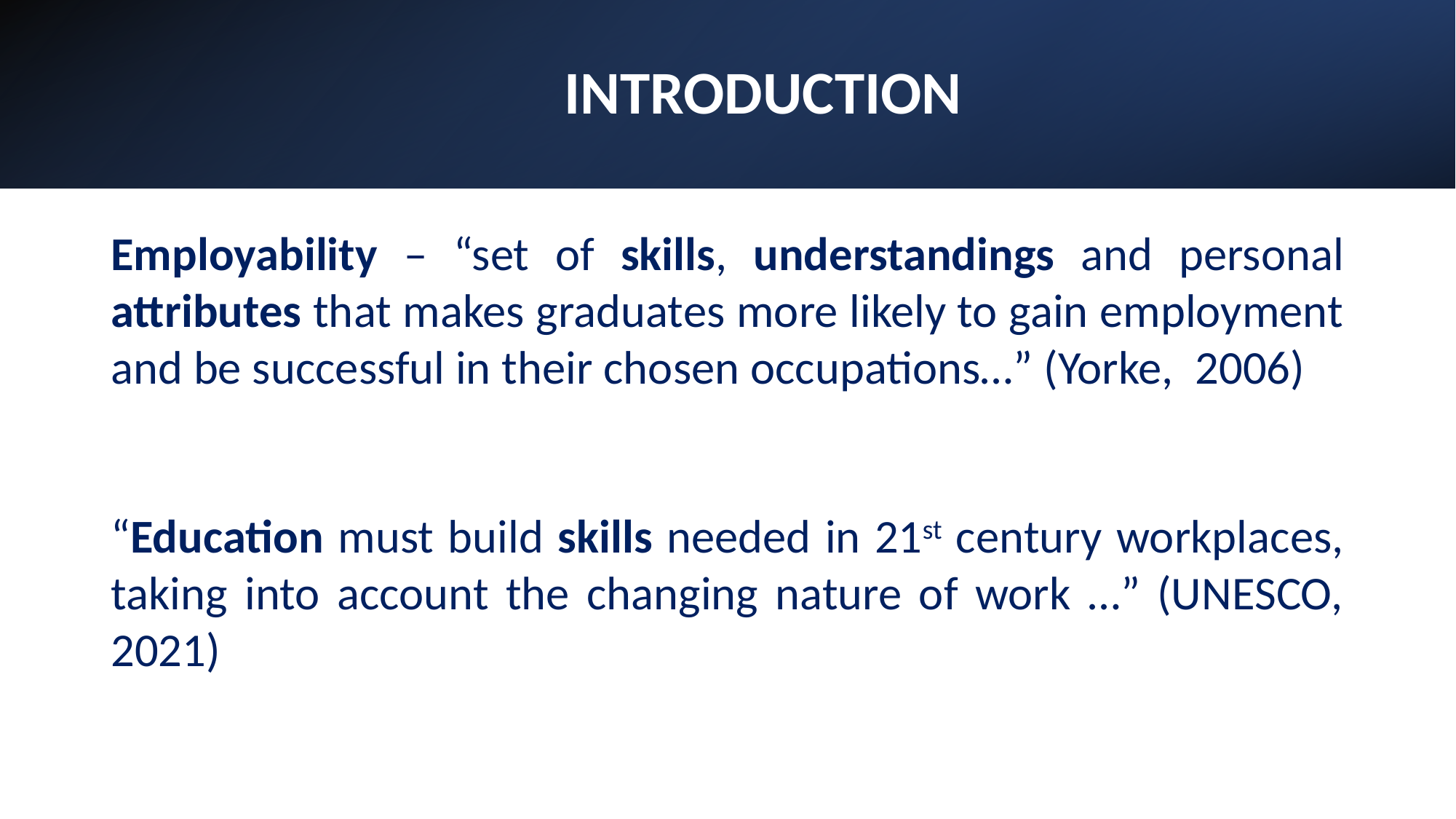

# INTRODUCTION
Employability – “set of skills, understandings and personal attributes that makes graduates more likely to gain employment and be successful in their chosen occupations…” (Yorke,  2006)

“Education must build skills needed in 21st century workplaces, taking into account the changing nature of work …” (UNESCO, 2021)